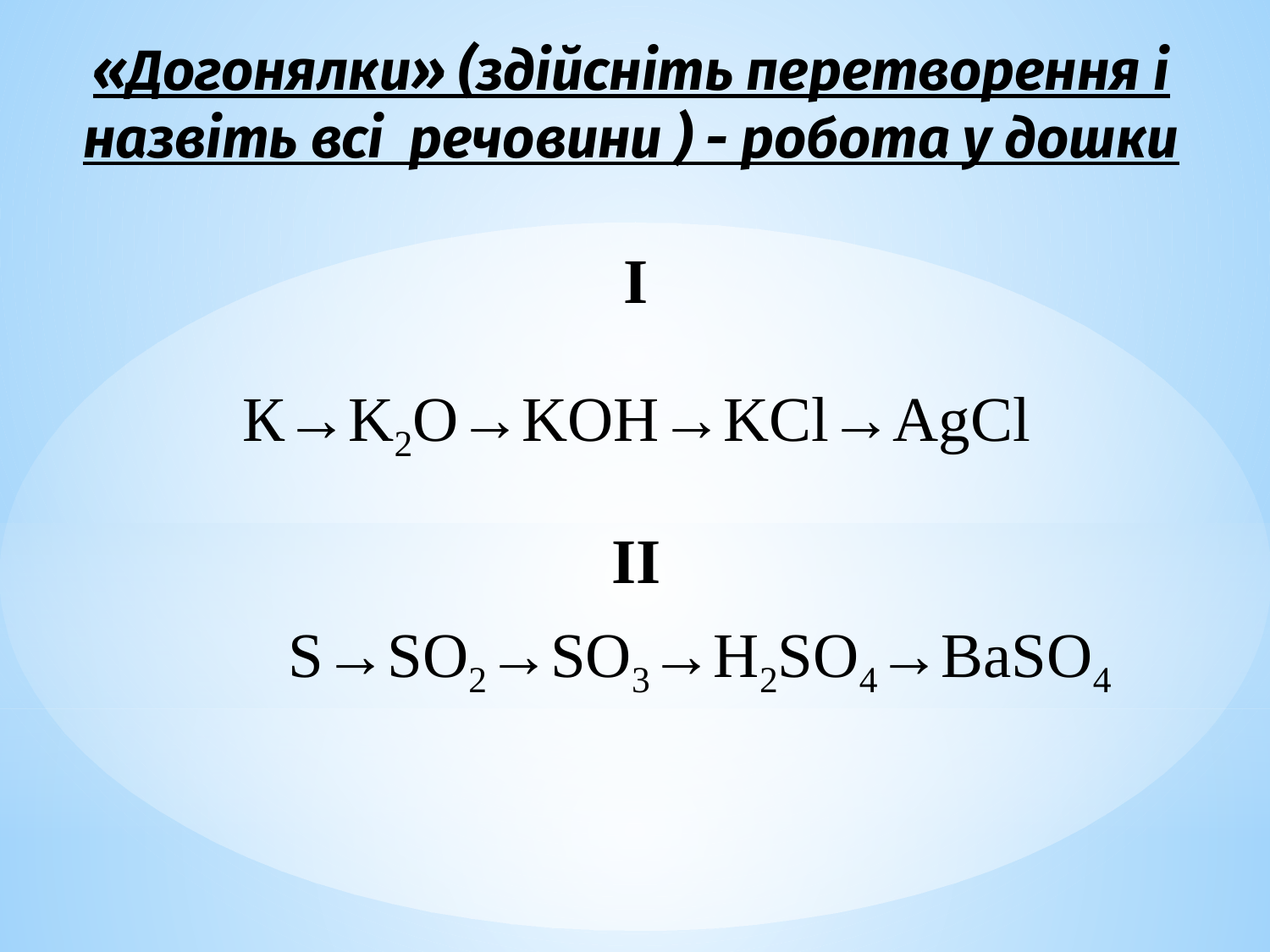

# «Догонялки» (здійсніть перетворення і назвіть всі  речовини ) - робота у дошки
І
К→K2O→KOH→KCl→AgCl
II
        S→SO2→SO3→H2SO4→BaSO4